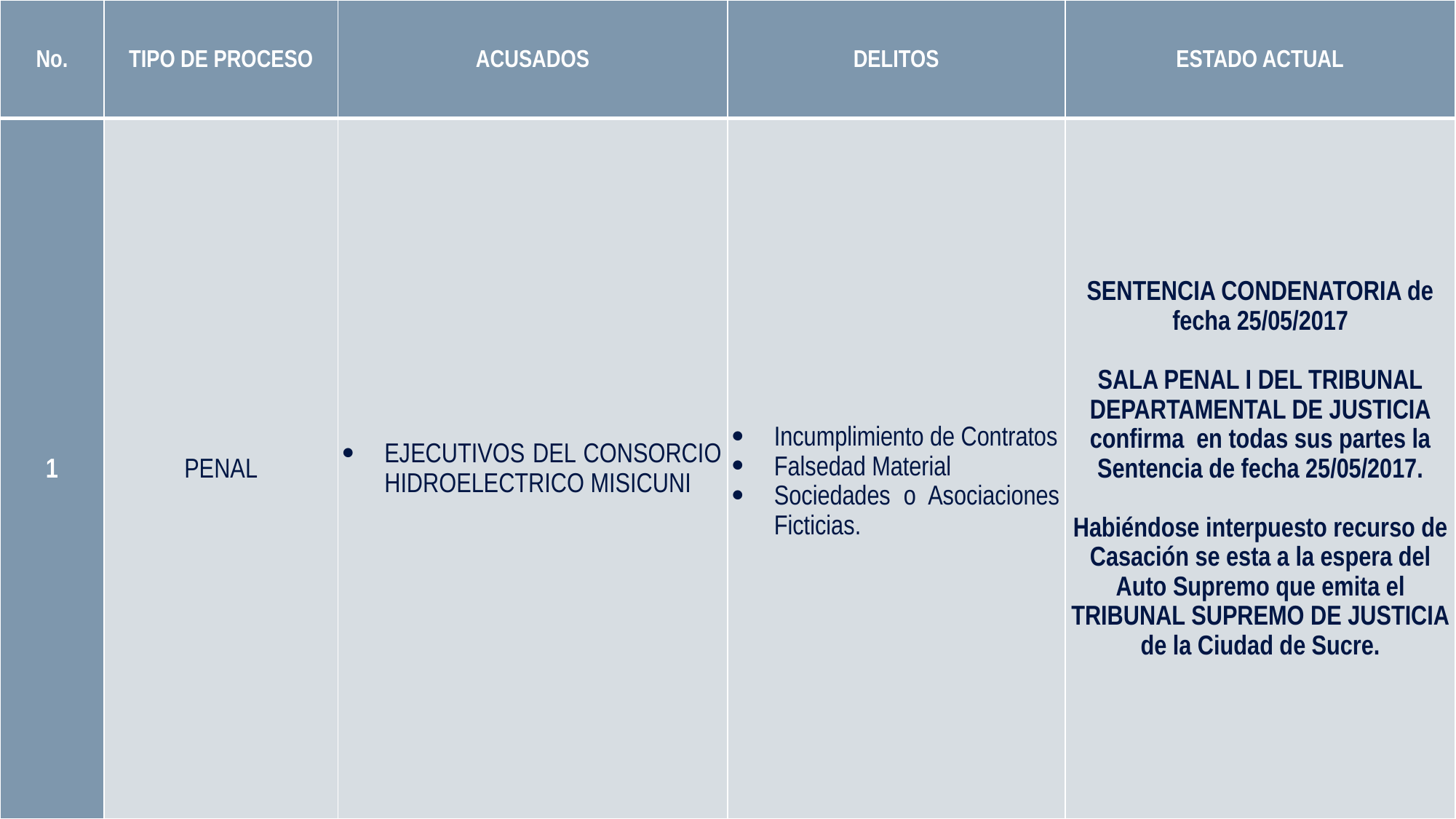

| No. | TIPO DE PROCESO | ACUSADOS | DELITOS | ESTADO ACTUAL |
| --- | --- | --- | --- | --- |
| 1 | PENAL | EJECUTIVOS DEL CONSORCIO HIDROELECTRICO MISICUNI | Incumplimiento de Contratos Falsedad Material Sociedades o Asociaciones Ficticias. | SENTENCIA CONDENATORIA de fecha 25/05/2017 SALA PENAL I DEL TRIBUNAL DEPARTAMENTAL DE JUSTICIA confirma en todas sus partes la Sentencia de fecha 25/05/2017. Habiéndose interpuesto recurso de Casación se esta a la espera del Auto Supremo que emita el TRIBUNAL SUPREMO DE JUSTICIA de la Ciudad de Sucre. |